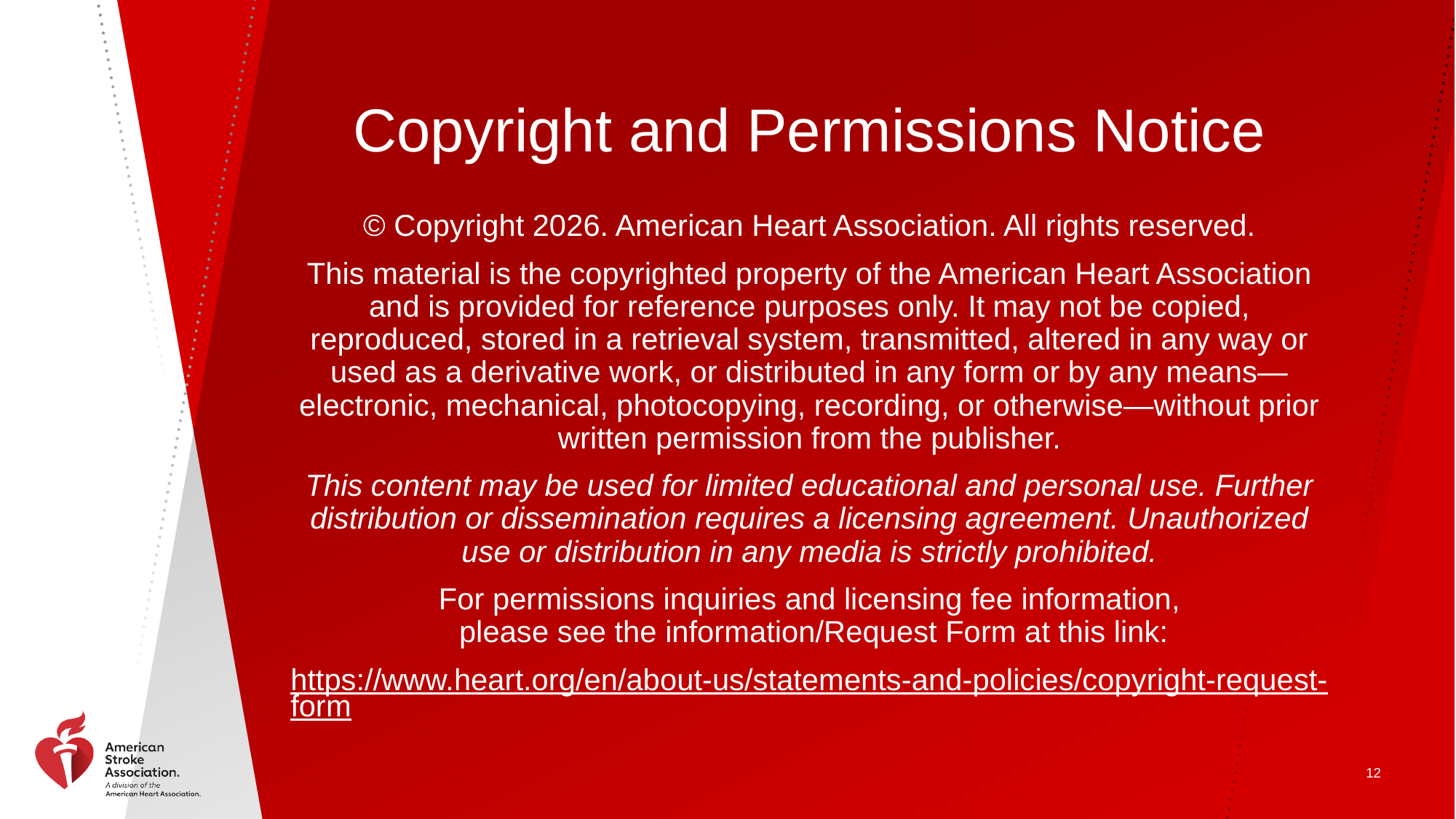

# Copyright and Permissions Notice
© Copyright 2026. American Heart Association. All rights reserved.
This material is the copyrighted property of the American Heart Association and is provided for reference purposes only. It may not be copied, reproduced, stored in a retrieval system, transmitted, altered in any way or used as a derivative work, or distributed in any form or by any means—electronic, mechanical, photocopying, recording, or otherwise—without prior written permission from the publisher.
This content may be used for limited educational and personal use. Further distribution or dissemination requires a licensing agreement. Unauthorized use or distribution in any media is strictly prohibited.
For permissions inquiries and licensing fee information,
 please see the information/Request Form at this link:
https://www.heart.org/en/about-us/statements-and-policies/copyright-request-form
12